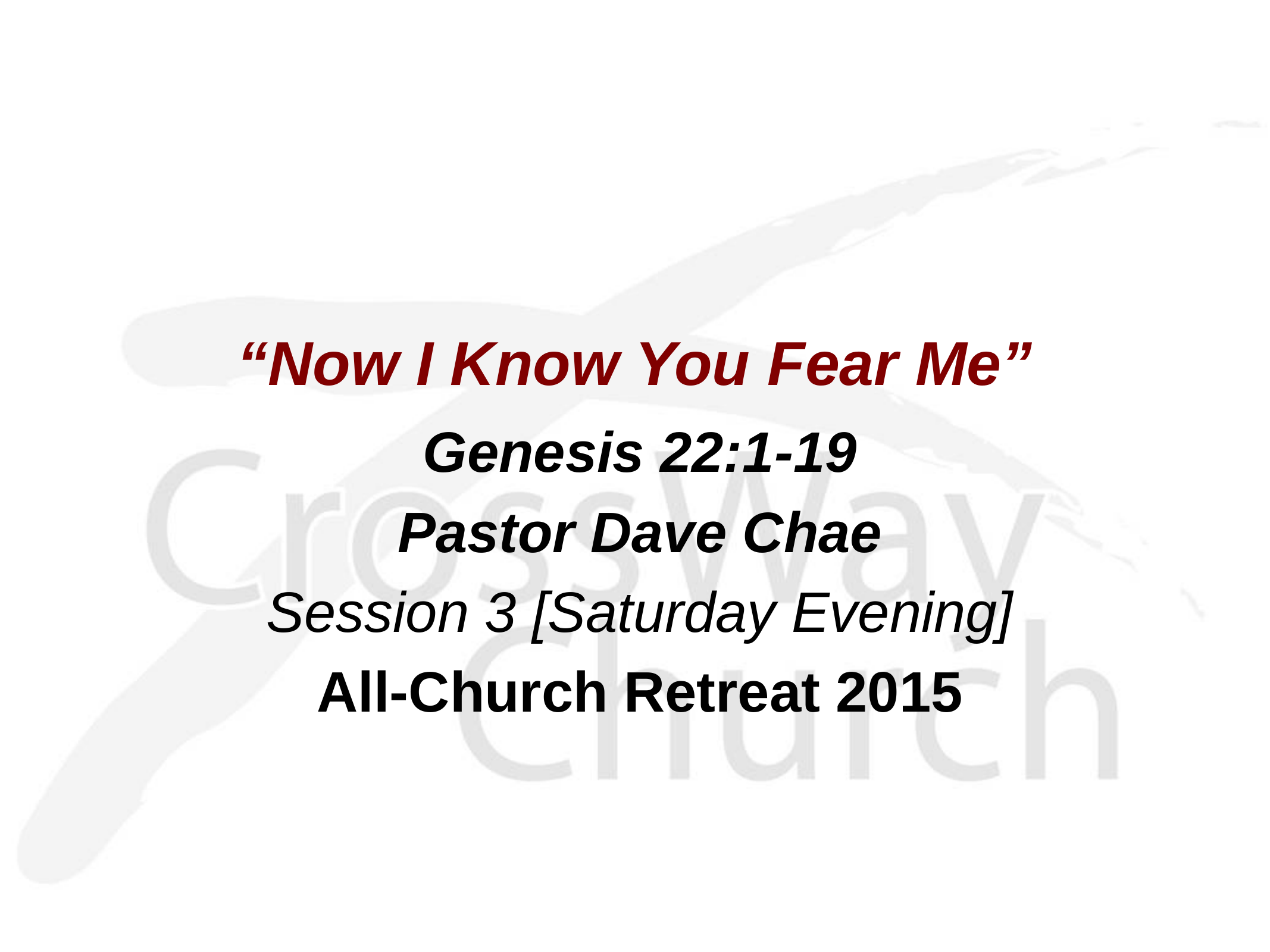

“Now I Know You Fear Me”
Genesis 22:1-19
Pastor Dave Chae
Session 3 [Saturday Evening]
All-Church Retreat 2015